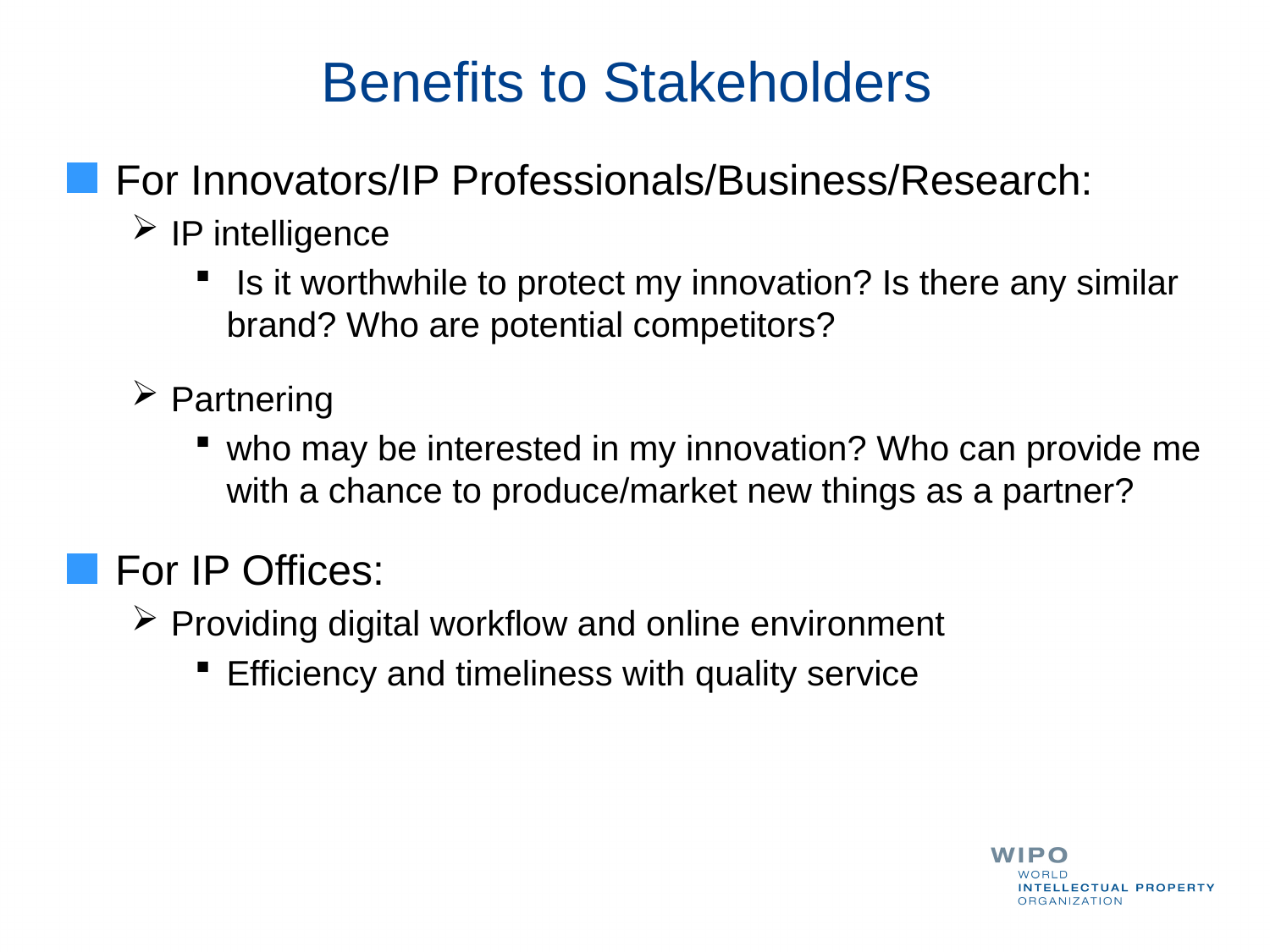

# Benefits to Stakeholders
For Innovators/IP Professionals/Business/Research:
IP intelligence
 Is it worthwhile to protect my innovation? Is there any similar brand? Who are potential competitors?

Partnering
who may be interested in my innovation? Who can provide me with a chance to produce/market new things as a partner?

For IP Offices:
Providing digital workflow and online environment
Efficiency and timeliness with quality service